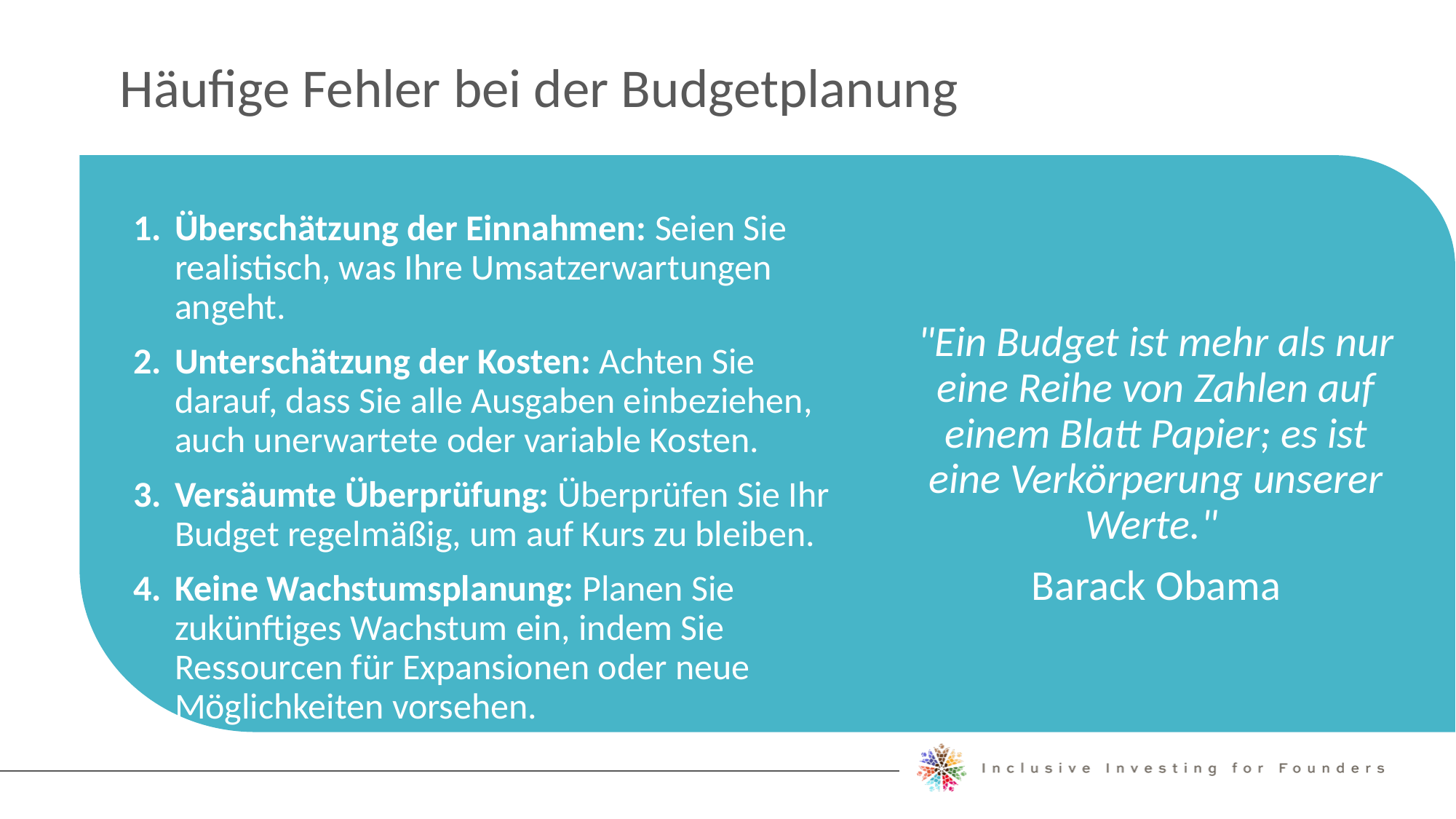

Häufige Fehler bei der Budgetplanung
Überschätzung der Einnahmen: Seien Sie realistisch, was Ihre Umsatzerwartungen angeht.
Unterschätzung der Kosten: Achten Sie darauf, dass Sie alle Ausgaben einbeziehen, auch unerwartete oder variable Kosten.
Versäumte Überprüfung: Überprüfen Sie Ihr Budget regelmäßig, um auf Kurs zu bleiben.
Keine Wachstumsplanung: Planen Sie zukünftiges Wachstum ein, indem Sie Ressourcen für Expansionen oder neue Möglichkeiten vorsehen.
"Ein Budget ist mehr als nur eine Reihe von Zahlen auf einem Blatt Papier; es ist eine Verkörperung unserer Werte."
Barack Obama